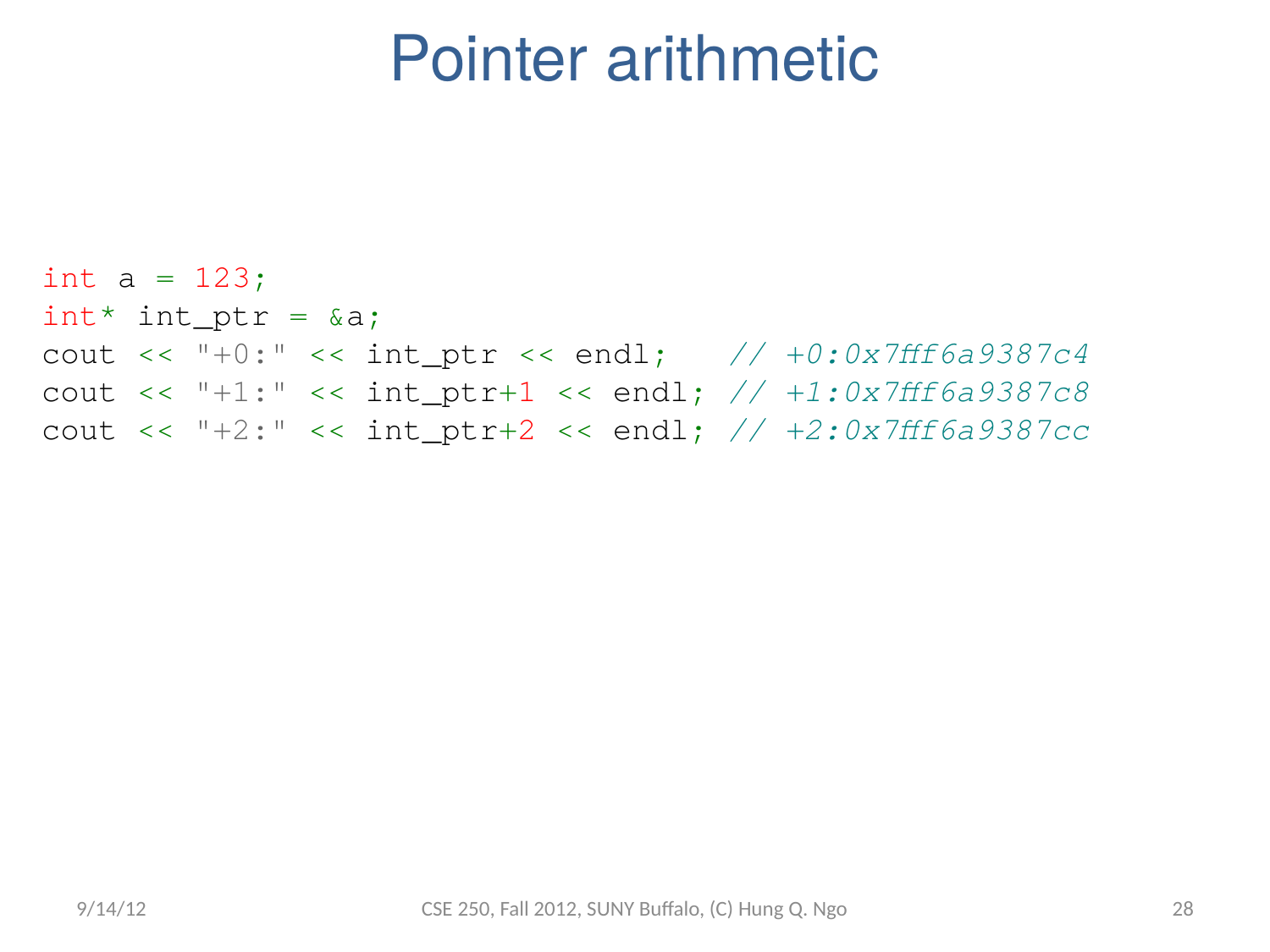

# Pointer arithmetic
int a = 123;
int* int_ptr = &a;
cout << "+0:" << int_ptr << endl;   // +0:0x7fff6a9387c4
cout << "+1:" << int_ptr+1 << endl; // +1:0x7fff6a9387c8
cout << "+2:" << int_ptr+2 << endl; // +2:0x7fff6a9387cc
9/14/12
CSE 250, Fall 2012, SUNY Buffalo, (C) Hung Q. Ngo
28